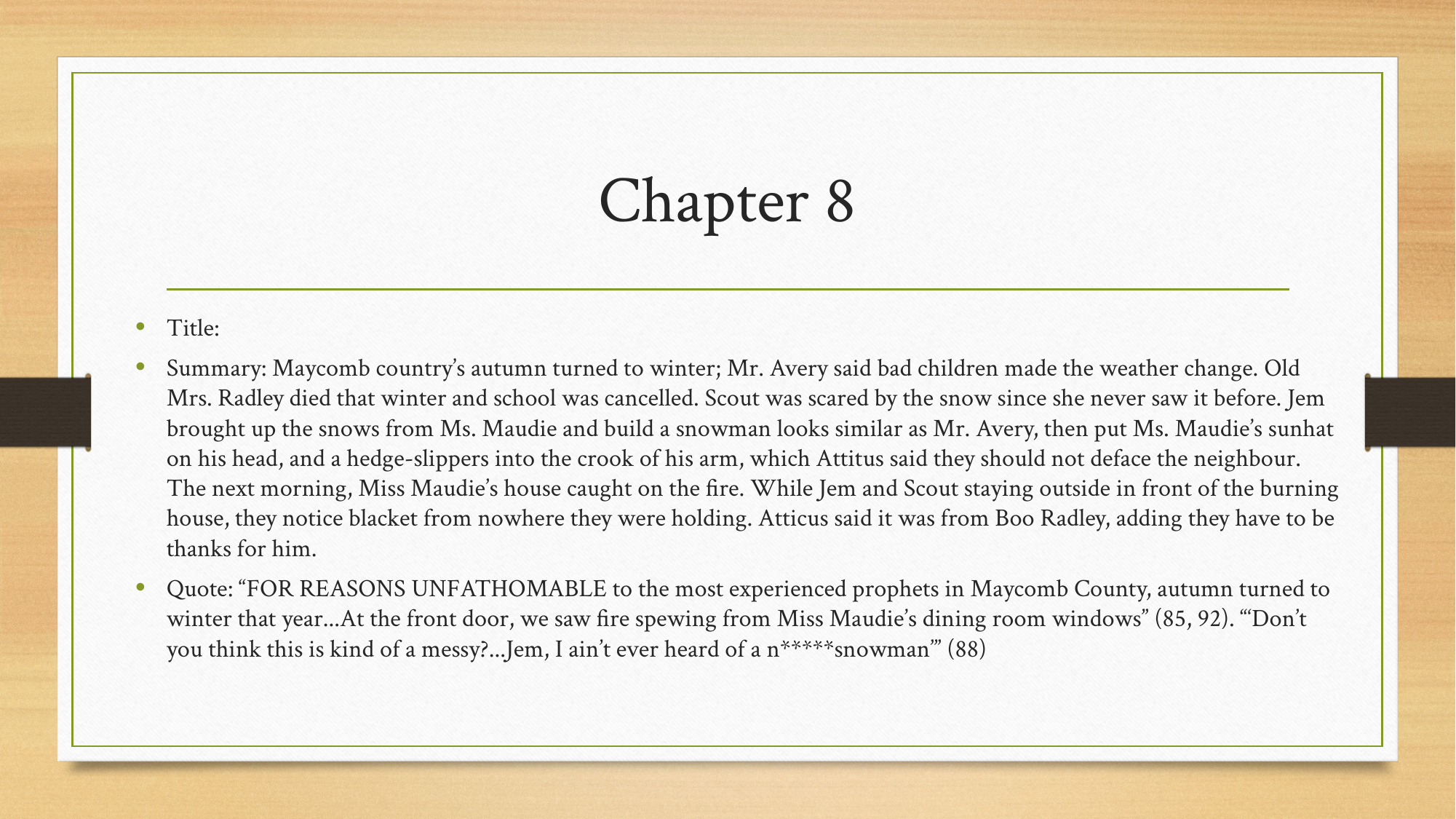

# Chapter 8
Title:
Summary: Maycomb country’s autumn turned to winter; Mr. Avery said bad children made the weather change. Old Mrs. Radley died that winter and school was cancelled. Scout was scared by the snow since she never saw it before. Jem brought up the snows from Ms. Maudie and build a snowman looks similar as Mr. Avery, then put Ms. Maudie’s sunhat on his head, and a hedge-slippers into the crook of his arm, which Attitus said they should not deface the neighbour. The next morning, Miss Maudie’s house caught on the fire. While Jem and Scout staying outside in front of the burning house, they notice blacket from nowhere they were holding. Atticus said it was from Boo Radley, adding they have to be thanks for him.
Quote: “FOR REASONS UNFATHOMABLE to the most experienced prophets in Maycomb County, autumn turned to winter that year...At the front door, we saw fire spewing from Miss Maudie’s dining room windows” (85, 92). “‘Don’t you think this is kind of a messy?...Jem, I ain’t ever heard of a n*****snowman’” (88)